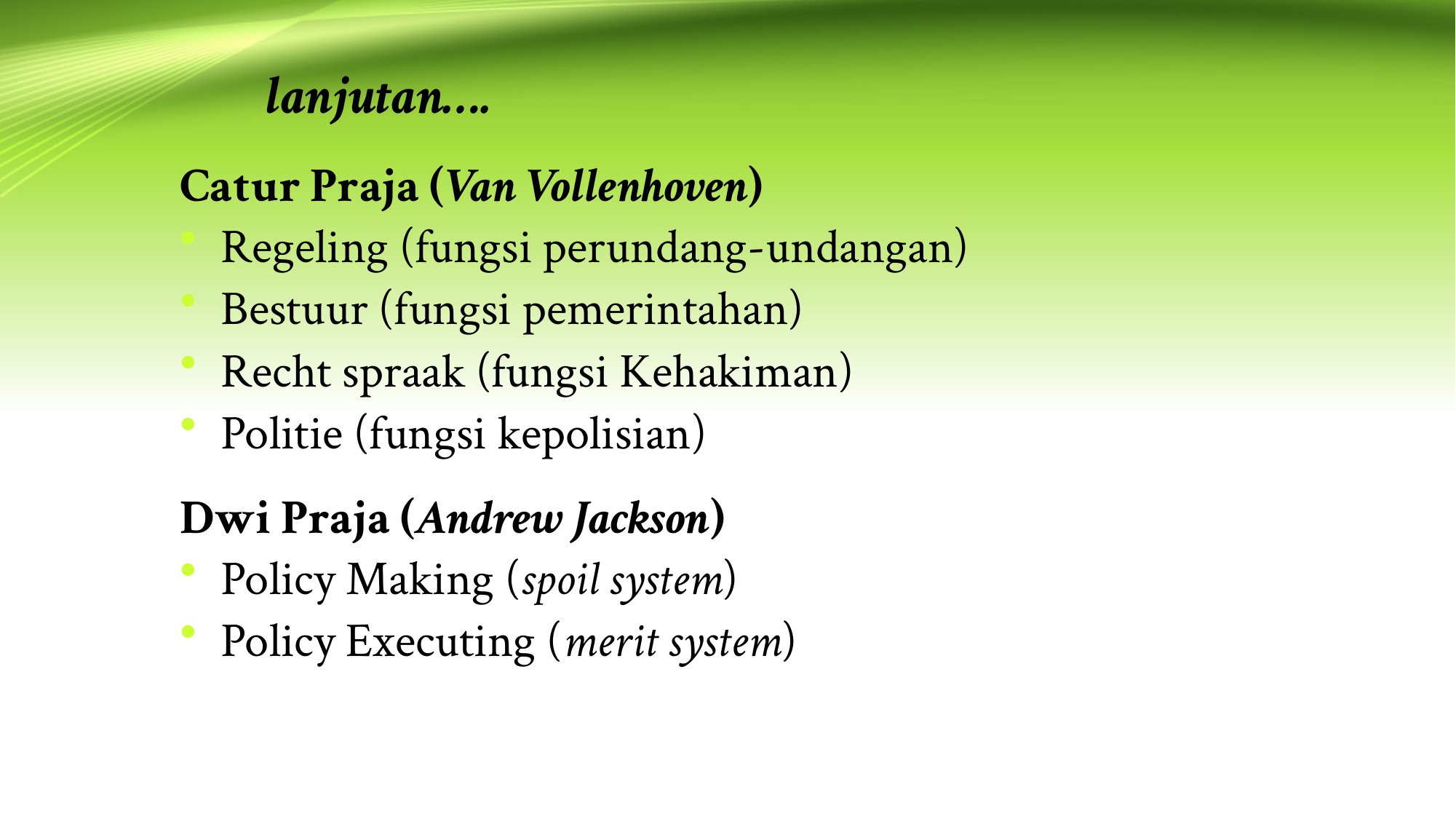

# lanjutan….
Catur Praja (Van Vollenhoven)
Regeling (fungsi perundang-undangan)
Bestuur (fungsi pemerintahan)
Recht spraak (fungsi Kehakiman)
Politie (fungsi kepolisian)

Dwi Praja (Andrew Jackson)
Policy Making (spoil system)
Policy Executing (merit system)